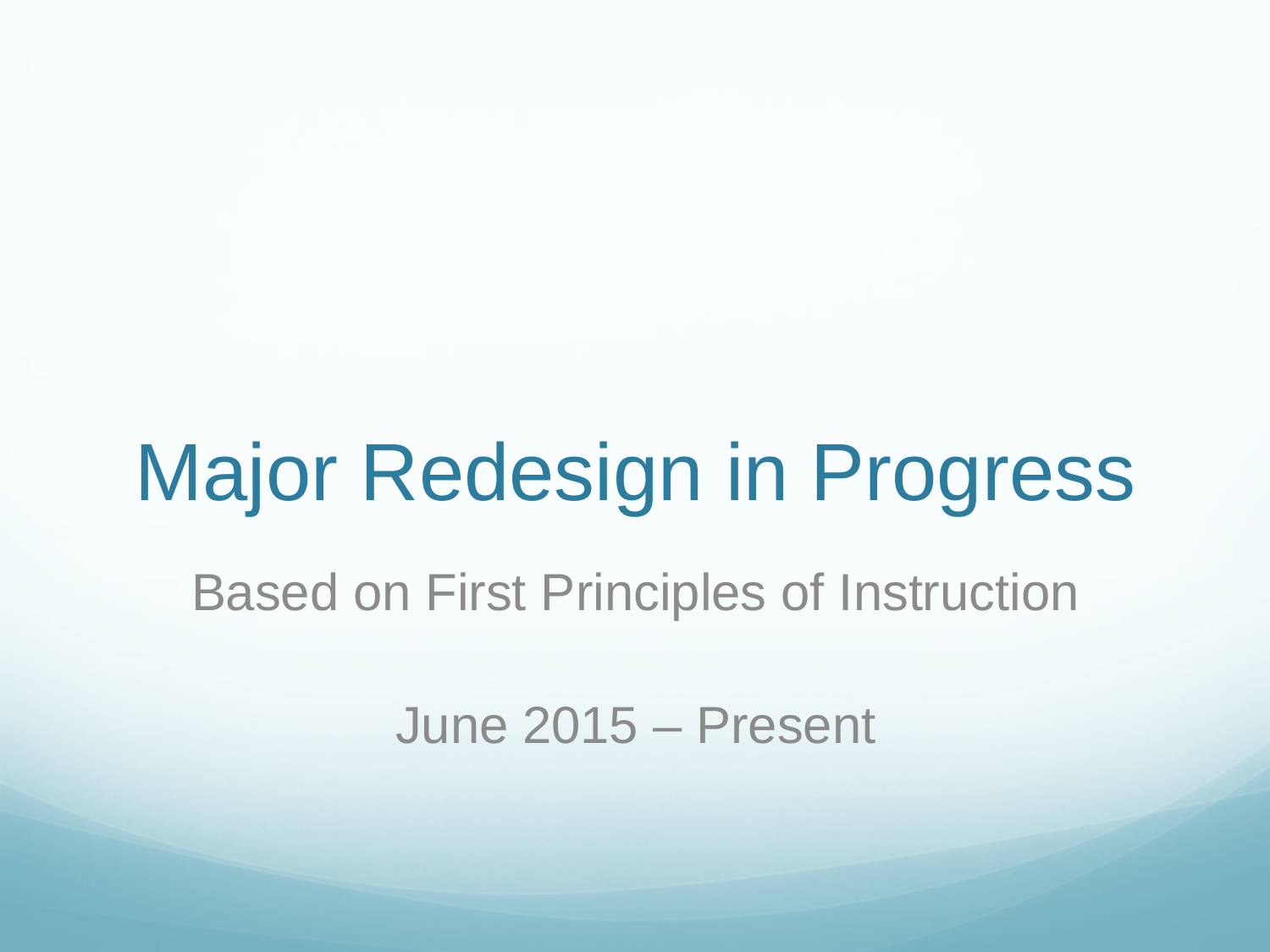

# Major Redesign in Progress
Based on First Principles of Instruction

June 2015 – Present